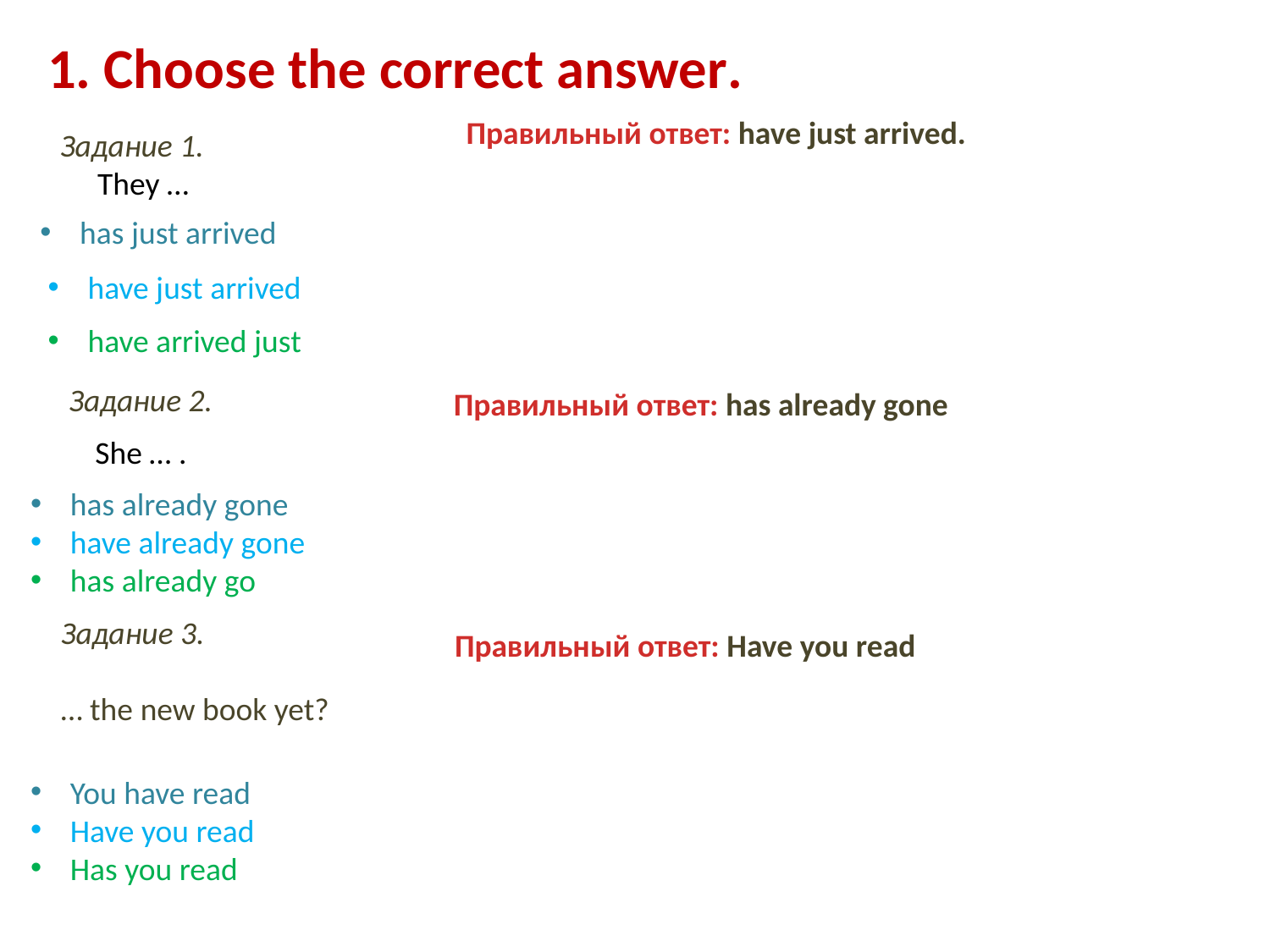

1. Choose the correct answer.
 Задание 1.
Правильный ответ: have just arrived.
  They …
has just arrived
have just arrived
have arrived just
Задание 2.
Правильный ответ: has already gone
She … .
has already gone
have already gone
has already go
Задание 3.

… the new book yet?
Правильный ответ: Have you read
You have read
Have you read
Has you read